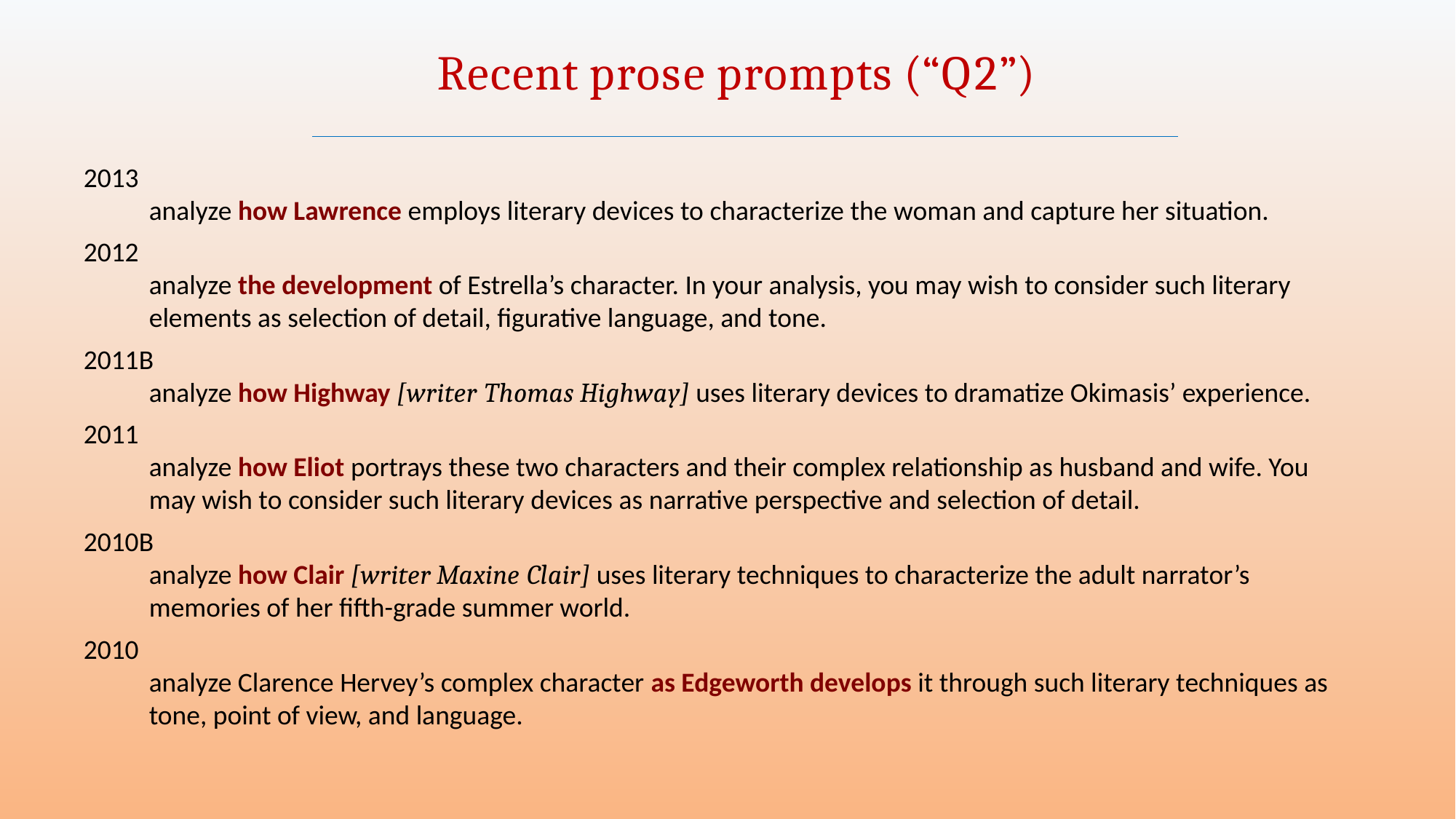

Recent prose prompts (“Q2”)
2013
	analyze how Lawrence employs literary devices to characterize the woman and capture her situation.
2012
	analyze the development of Estrella’s character. In your analysis, you may wish to consider such literary elements as selection of detail, figurative language, and tone.
2011b
	analyze how Highway [writer Thomas Highway] uses literary devices to dramatize Okimasis’ experience.
2011
	analyze how Eliot portrays these two characters and their complex relationship as husband and wife. You may wish to consider such literary devices as narrative perspective and selection of detail.
2010b
	analyze how Clair [writer Maxine Clair] uses literary techniques to characterize the adult narrator’s memories of her fifth-grade summer world.
2010
	analyze Clarence Hervey’s complex character as Edgeworth develops it through such literary techniques as tone, point of view, and language.